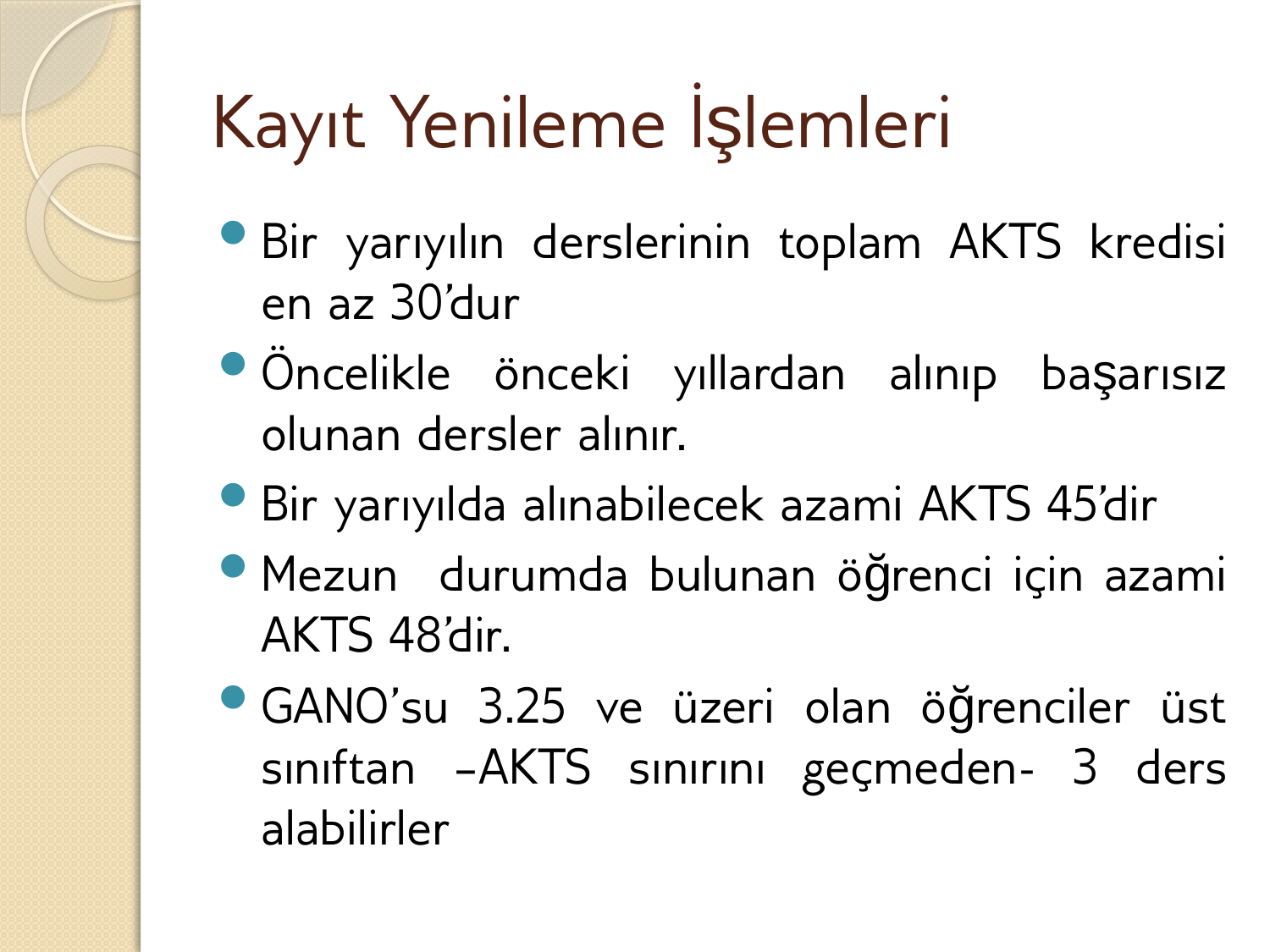

# Kayıt Yenileme İşlemleri
Bir yarıyılın derslerinin toplam AKTS kredisi en az 30’dur
Öncelikle önceki yıllardan alınıp başarısız olunan dersler alınır.
Bir yarıyılda alınabilecek azami AKTS 45’dir
Mezun  durumda bulunan öğrenci için azami AKTS 48’dir.
GANO’su 3.25 ve üzeri olan öğrenciler üst sınıftan –AKTS sınırını geçmeden- 3 ders alabilirler